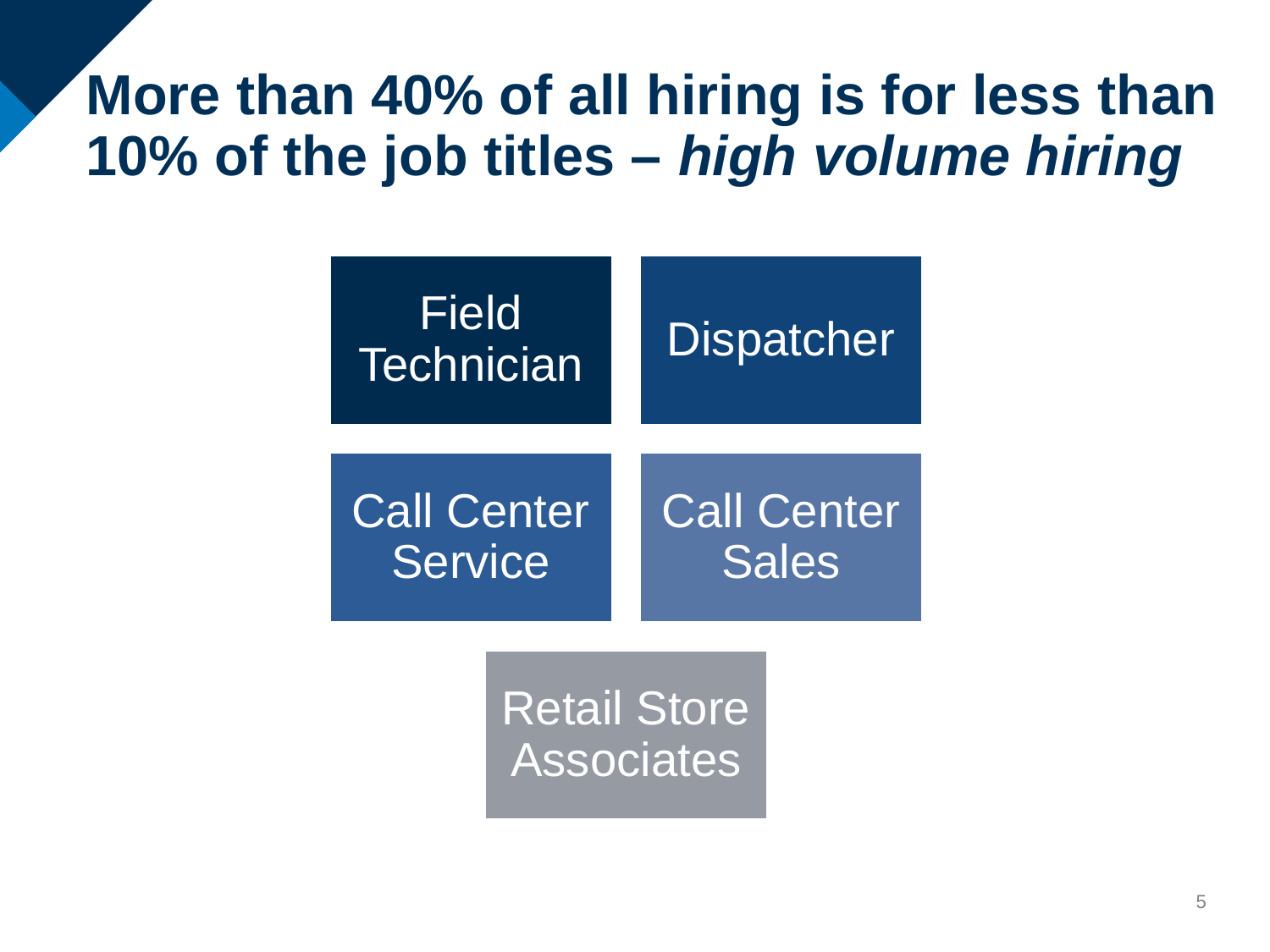

# More than 40% of all hiring is for less than 10% of the job titles – high volume hiring
Field Technician
Dispatcher
Call Center Service
Call Center Sales
Retail Store Associates
5